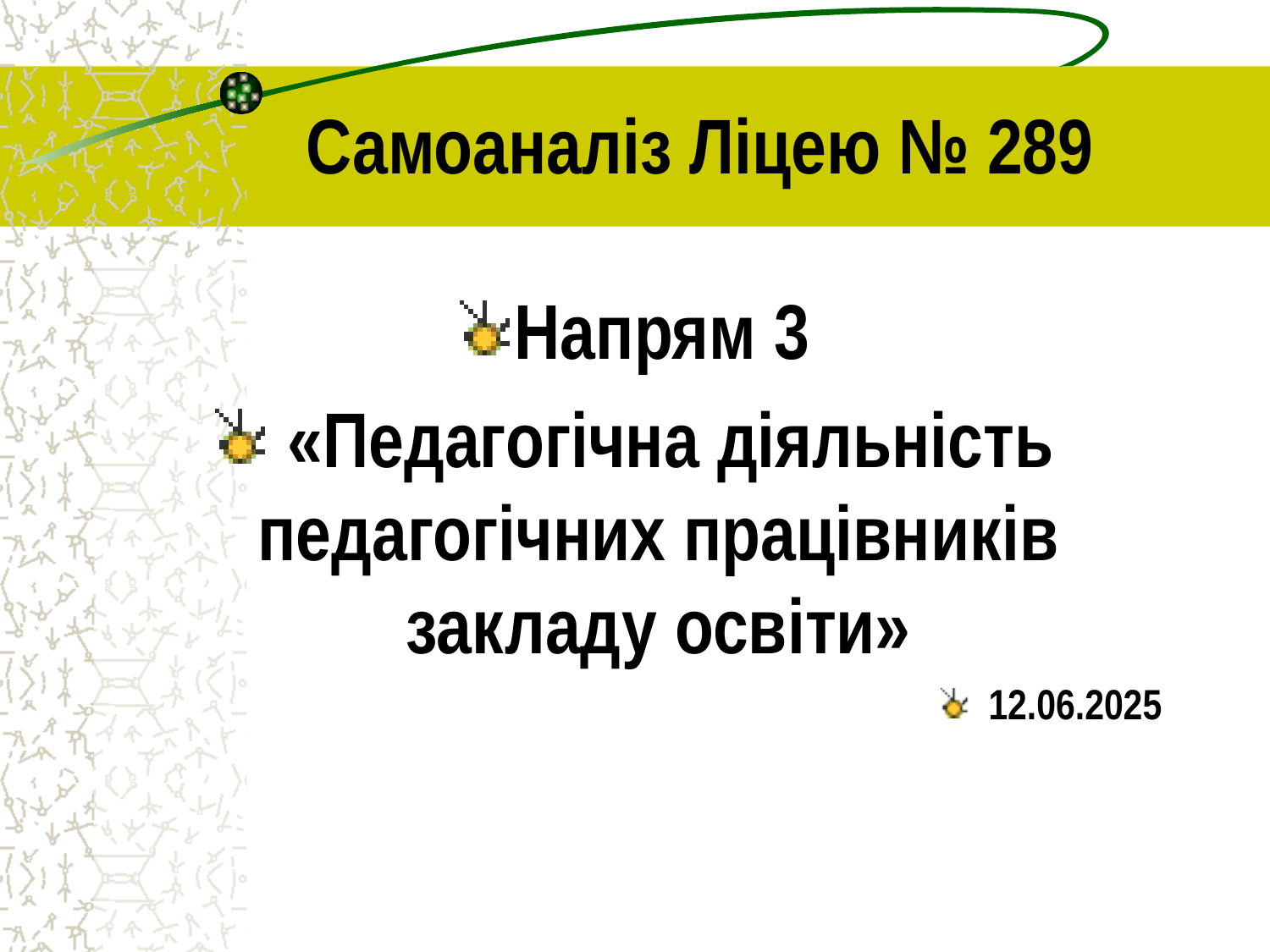

# Самоаналіз Ліцею № 289
Напрям 3
 «Педагогічна діяльність педагогічних працівників закладу освіти»
12.06.2025